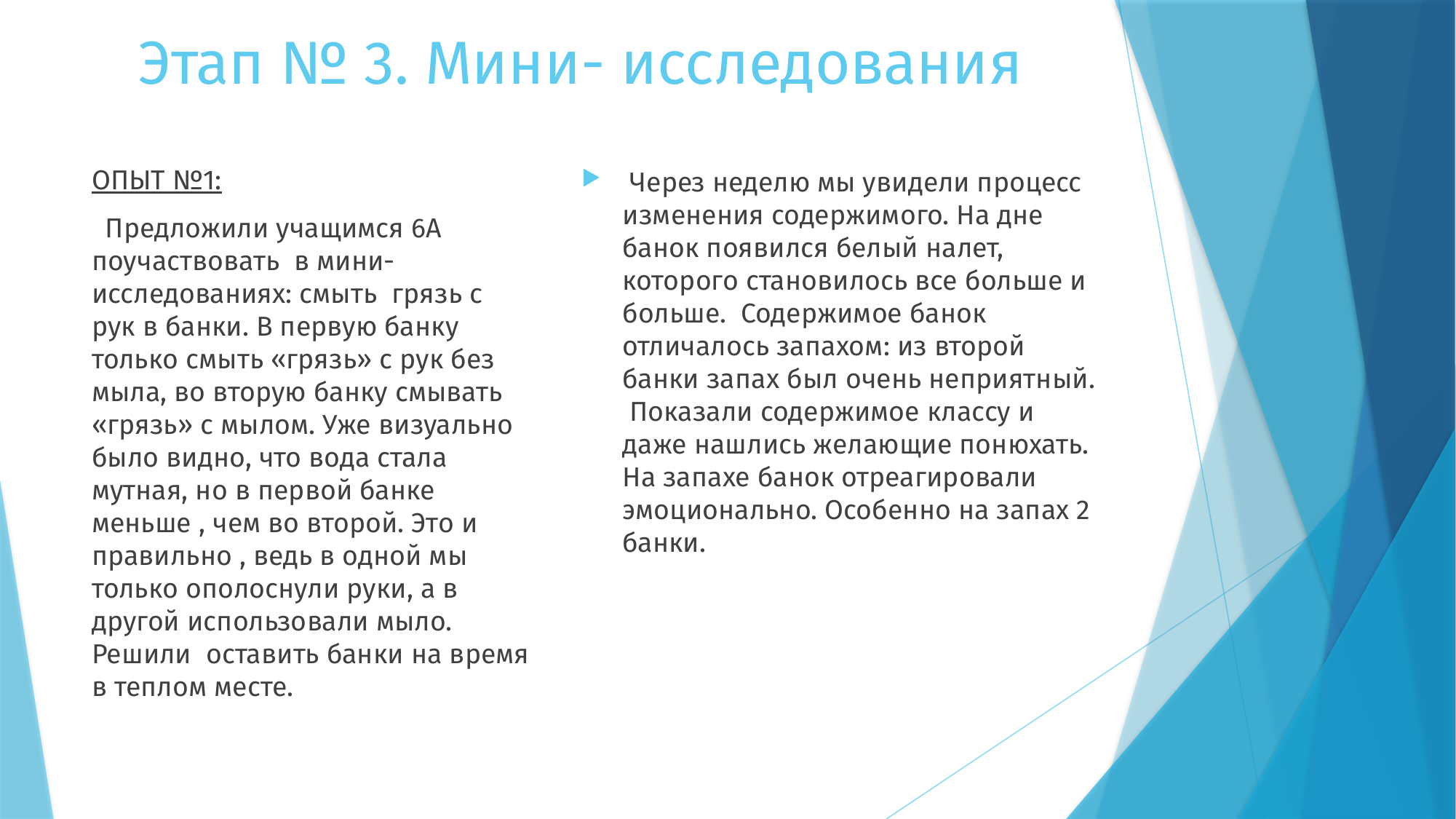

# Этап № 3. Мини- исследования
ОПЫТ №1:
  Предложили учащимся 6А  поучаствовать  в мини- исследованиях: смыть  грязь с рук в банки. В первую банку только смыть «грязь» с рук без мыла, во вторую банку смывать «грязь» с мылом. Уже визуально было видно, что вода стала мутная, но в первой банке меньше , чем во второй. Это и правильно , ведь в одной мы только ополоснули руки, а в другой использовали мыло. Решили  оставить банки на время в теплом месте.

 Через неделю мы увидели процесс изменения содержимого. На дне банок появился белый налет, которого становилось все больше и больше.  Содержимое банок отличалось запахом: из второй банки запах был очень неприятный.  Показали содержимое классу и даже нашлись желающие понюхать. На запахе банок отреагировали эмоционально. Особенно на запах 2 банки.